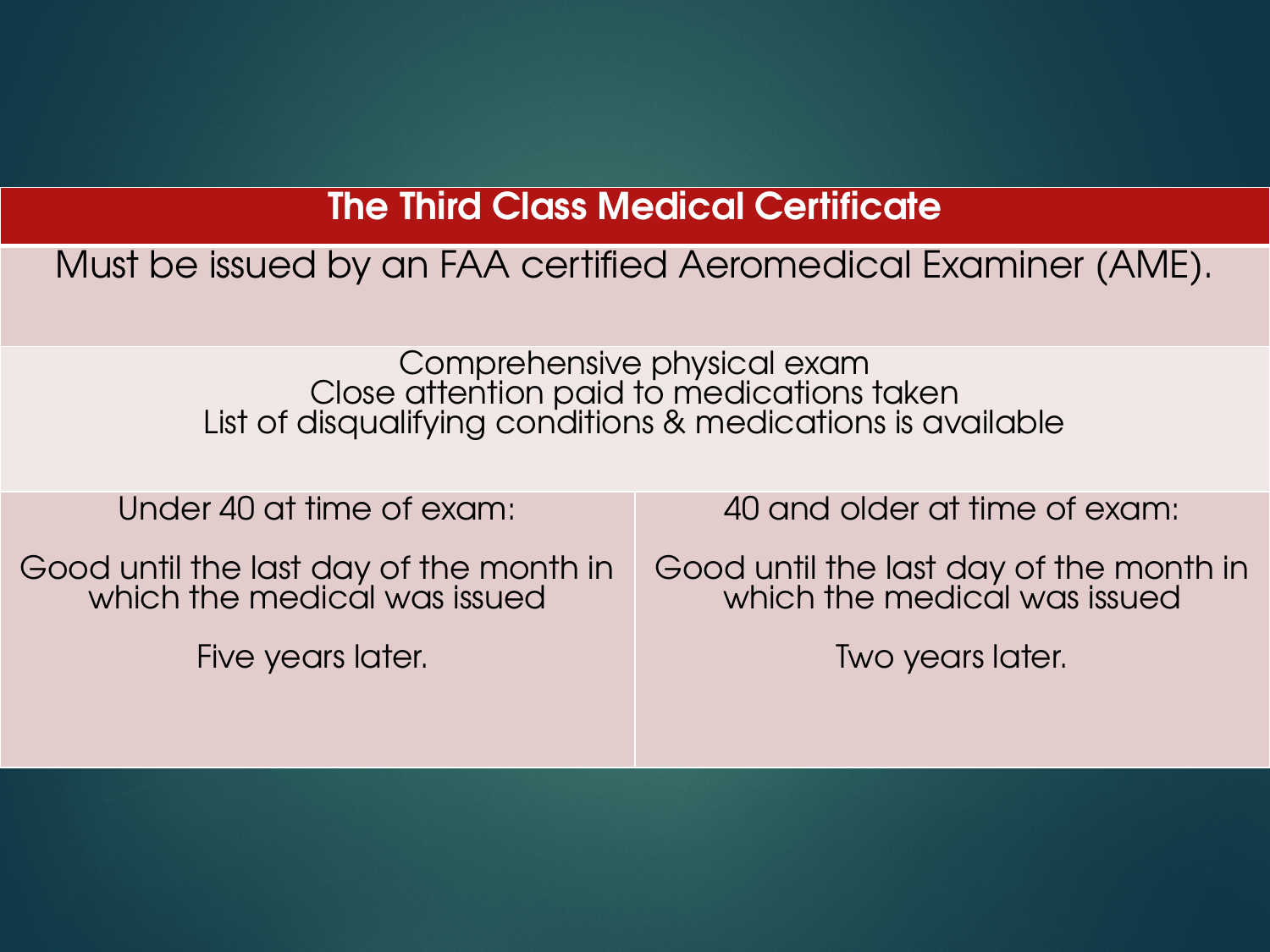

| The Third Class Medical Certificate |  |
| --- | --- |
| Must be issued by an FAA certified Aeromedical Examiner (AME). |  |
| Comprehensive physical exam Close attention paid to medications taken List of disqualifying conditions & medications is available |  |
| Under 40 at time of exam: Good until the last day of the month in which the medical was issued Five years later. | 40 and older at time of exam: Good until the last day of the month in which the medical was issued Two years later. |